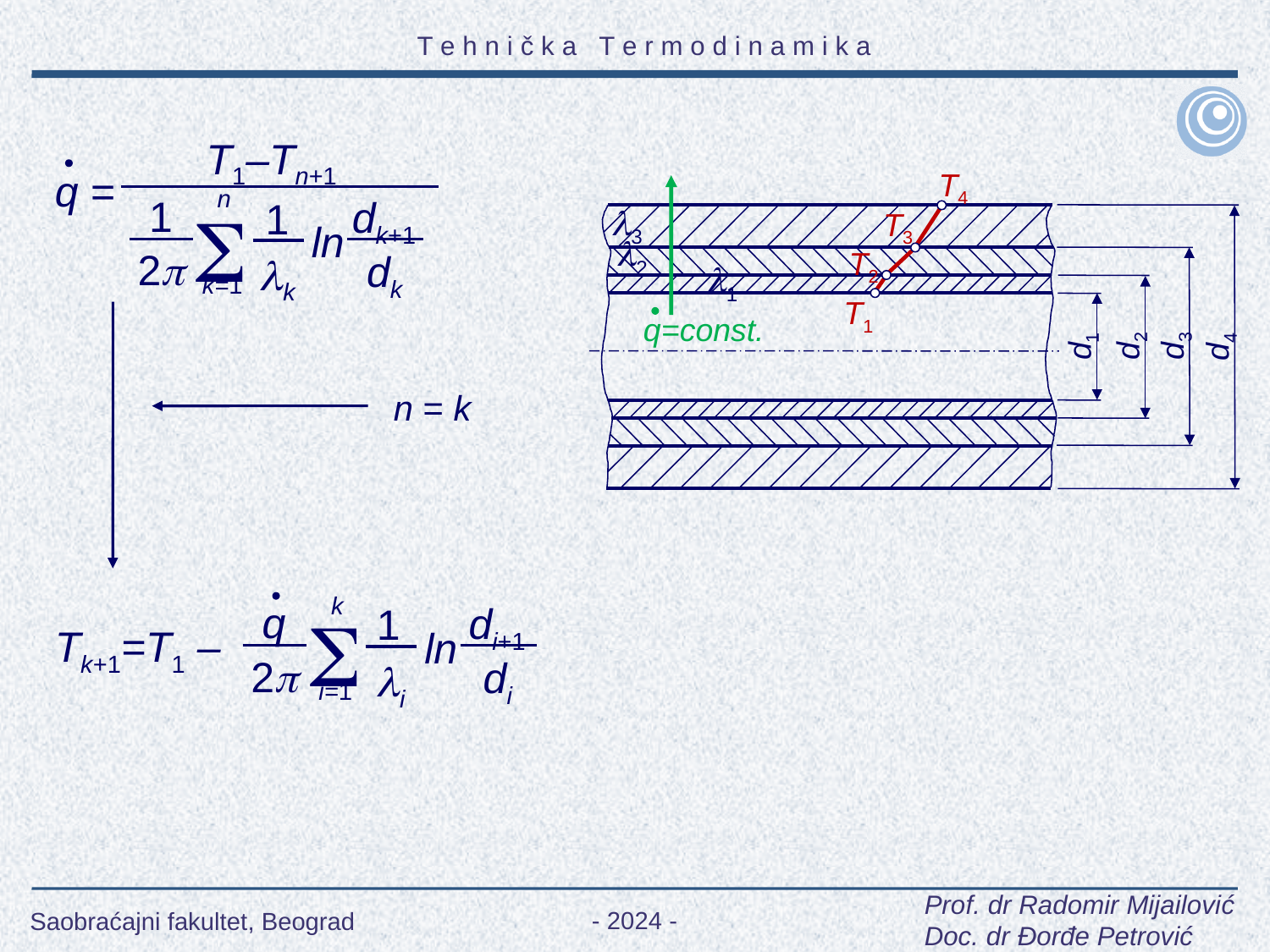

T1–Tn+1
q =
T4

λ3
T3

λ2
T2

λ1

T1

q=const.

d2
d3
d1
d4

Σ
n
1
dk+1
1
ln
2π
dk
λk
k=1

n = k

Σ
k
q
di+1
1

Tk+1=T1 –
ln
2π
di
λi
i=1